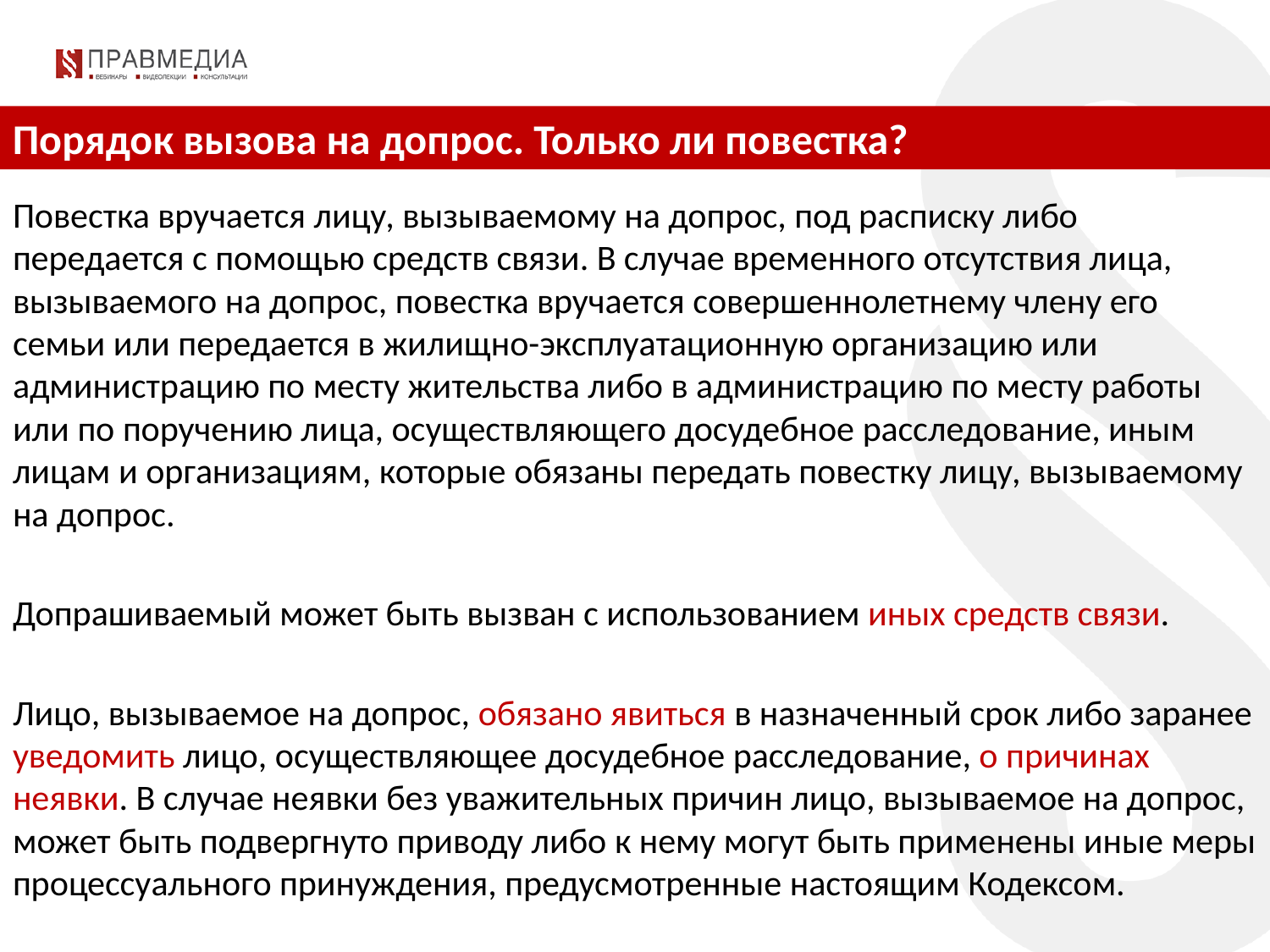

Порядок вызова на допрос. Только ли повестка?
Повестка вручается лицу, вызываемому на допрос, под расписку либо передается с помощью средств связи. В случае временного отсутствия лица, вызываемого на допрос, повестка вручается совершеннолетнему члену его семьи или передается в жилищно-эксплуатационную организацию или администрацию по месту жительства либо в администрацию по месту работы или по поручению лица, осуществляющего досудебное расследование, иным лицам и организациям, которые обязаны передать повестку лицу, вызываемому на допрос.

Допрашиваемый может быть вызван с использованием иных средств связи.

Лицо, вызываемое на допрос, обязано явиться в назначенный срок либо заранее уведомить лицо, осуществляющее досудебное расследование, о причинах неявки. В случае неявки без уважительных причин лицо, вызываемое на допрос, может быть подвергнуто приводу либо к нему могут быть применены иные меры процессуального принуждения, предусмотренные настоящим Кодексом.